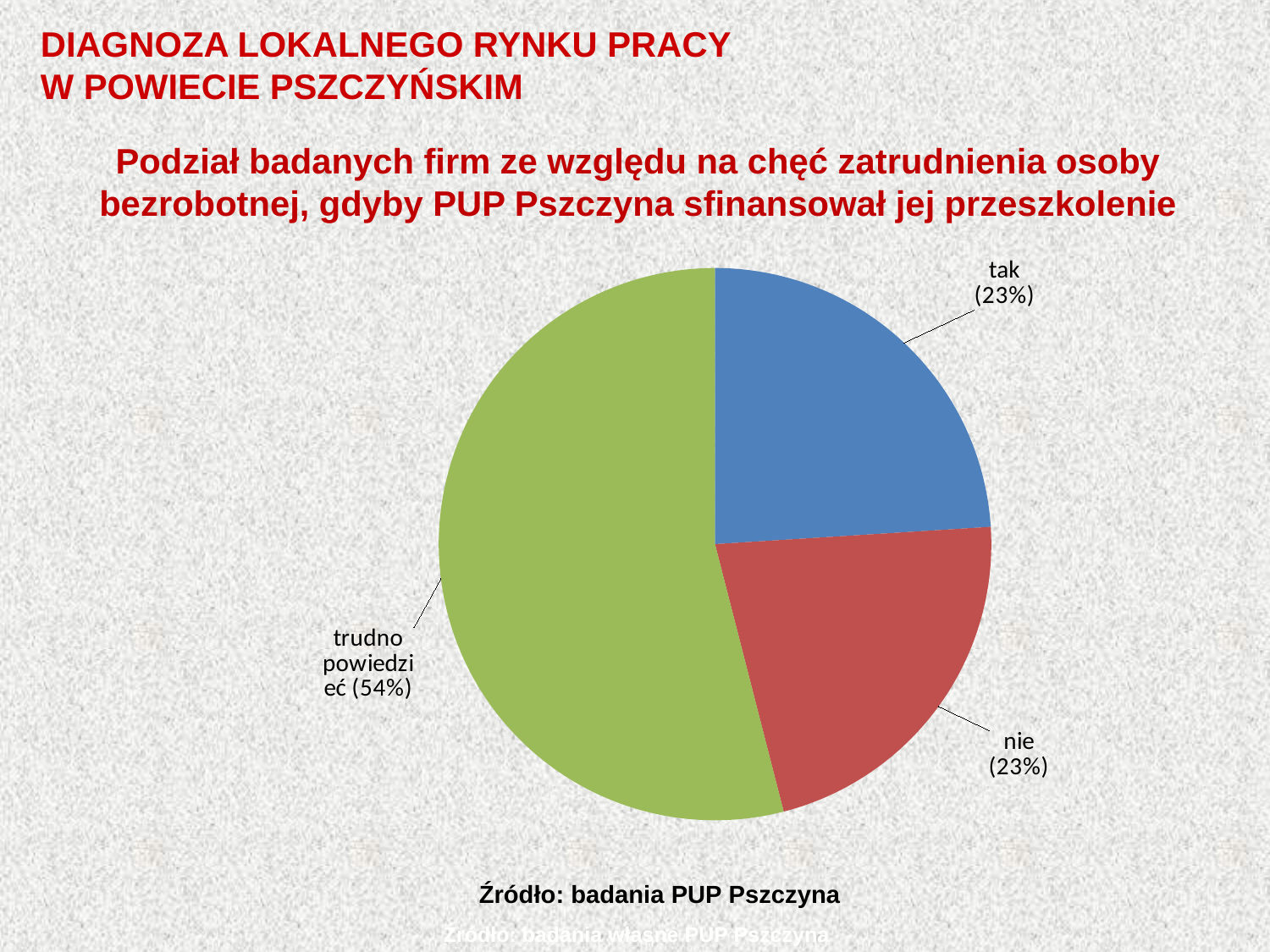

DIAGNOZA LOKALNEGO RYNKU PRACY
W POWIECIE PSZCZYŃSKIM
Podział badanych firm ze względu na chęć zatrudnienia osoby bezrobotnej, gdyby PUP Pszczyna sfinansował jej przeszkolenie

### Chart

| Category |  |
|---|---|
| tak | 24.0 |
| nie | 22.0 |
| trudno powiedzieć | 54.0 |
Źródło: badania PUP Pszczyna
Źródło: badania własne PUP Pszczyna